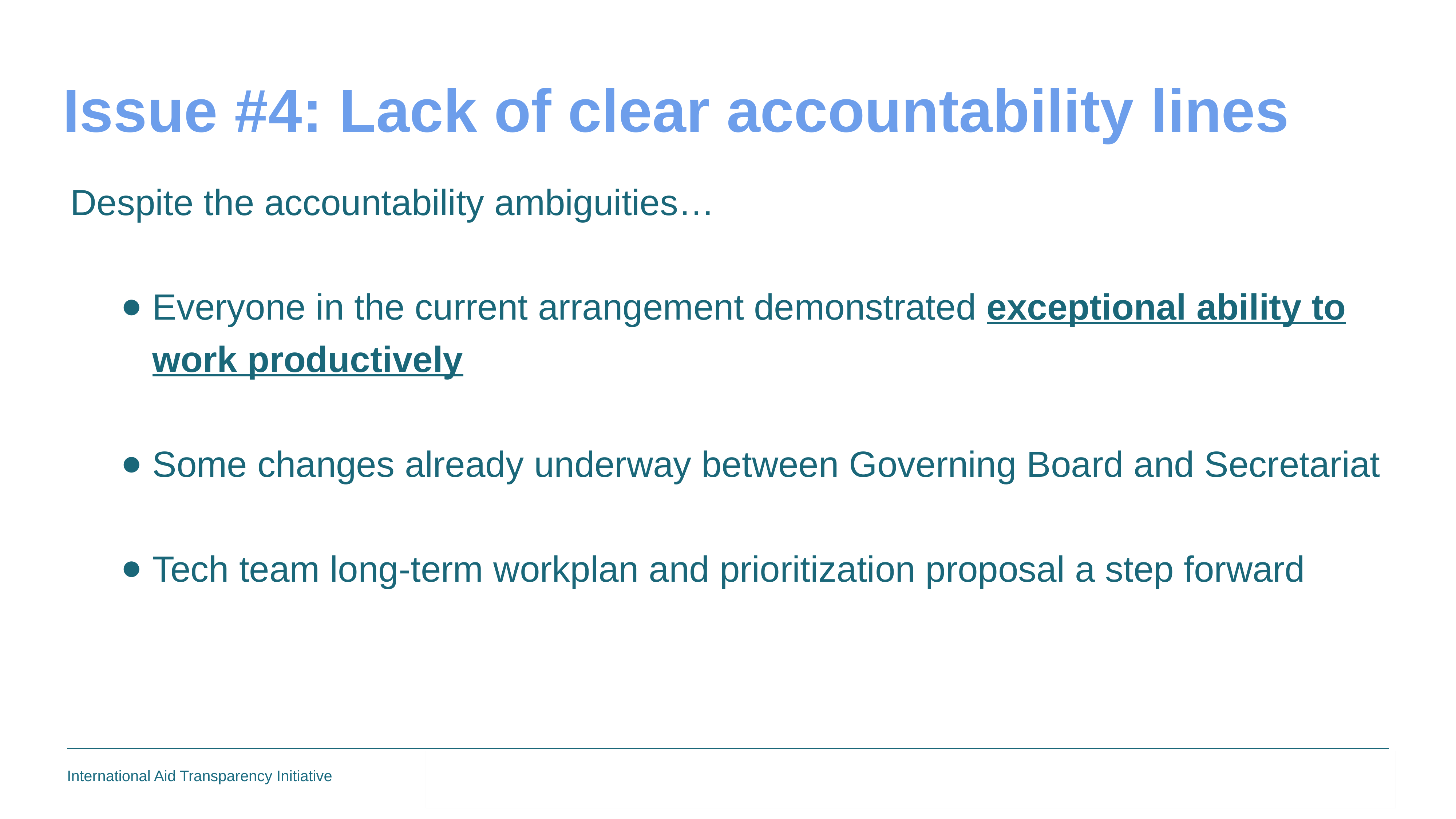

Issue #4: Lack of clear accountability lines
Despite the accountability ambiguities…

Everyone in the current arrangement demonstrated exceptional ability to work productively

Some changes already underway between Governing Board and Secretariat

Tech team long-term workplan and prioritization proposal a step forward

21